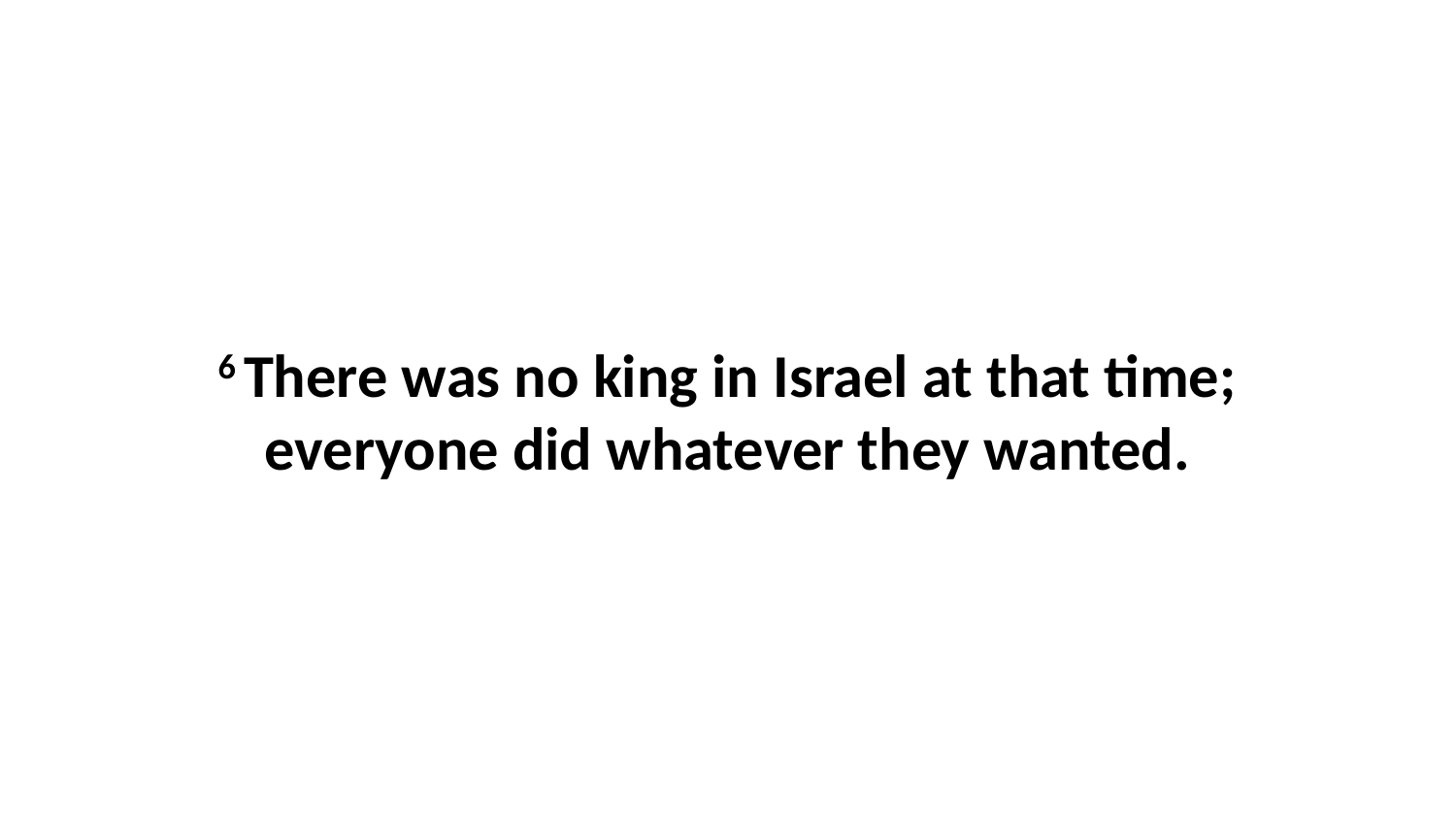

6 There was no king in Israel at that time; everyone did whatever they wanted.